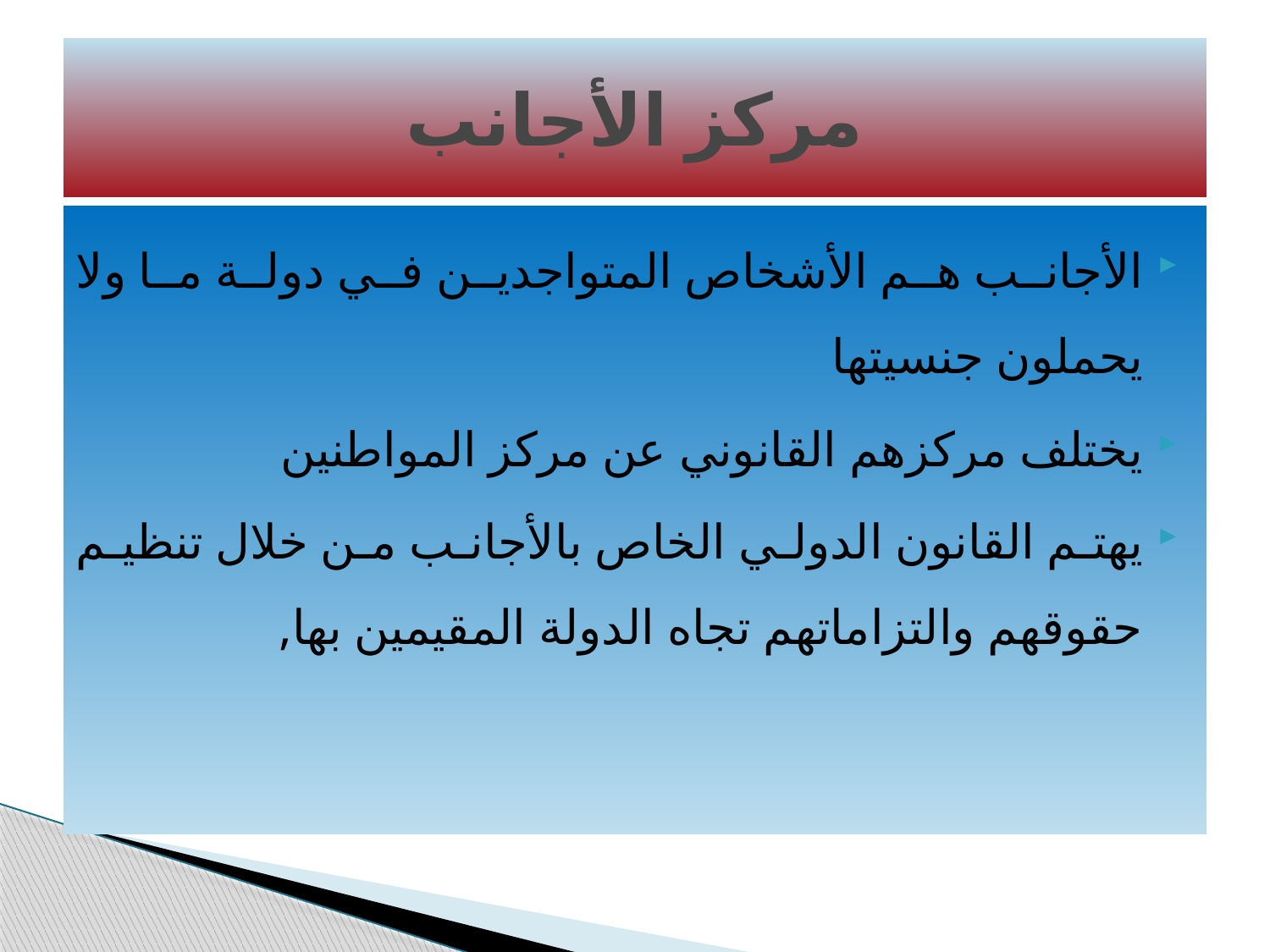

# مركز الأجانب
الأجانب هم الأشخاص المتواجدين في دولة ما ولا يحملون جنسيتها
يختلف مركزهم القانوني عن مركز المواطنين
يهتم القانون الدولي الخاص بالأجانب من خلال تنظيم حقوقهم والتزاماتهم تجاه الدولة المقيمين بها,